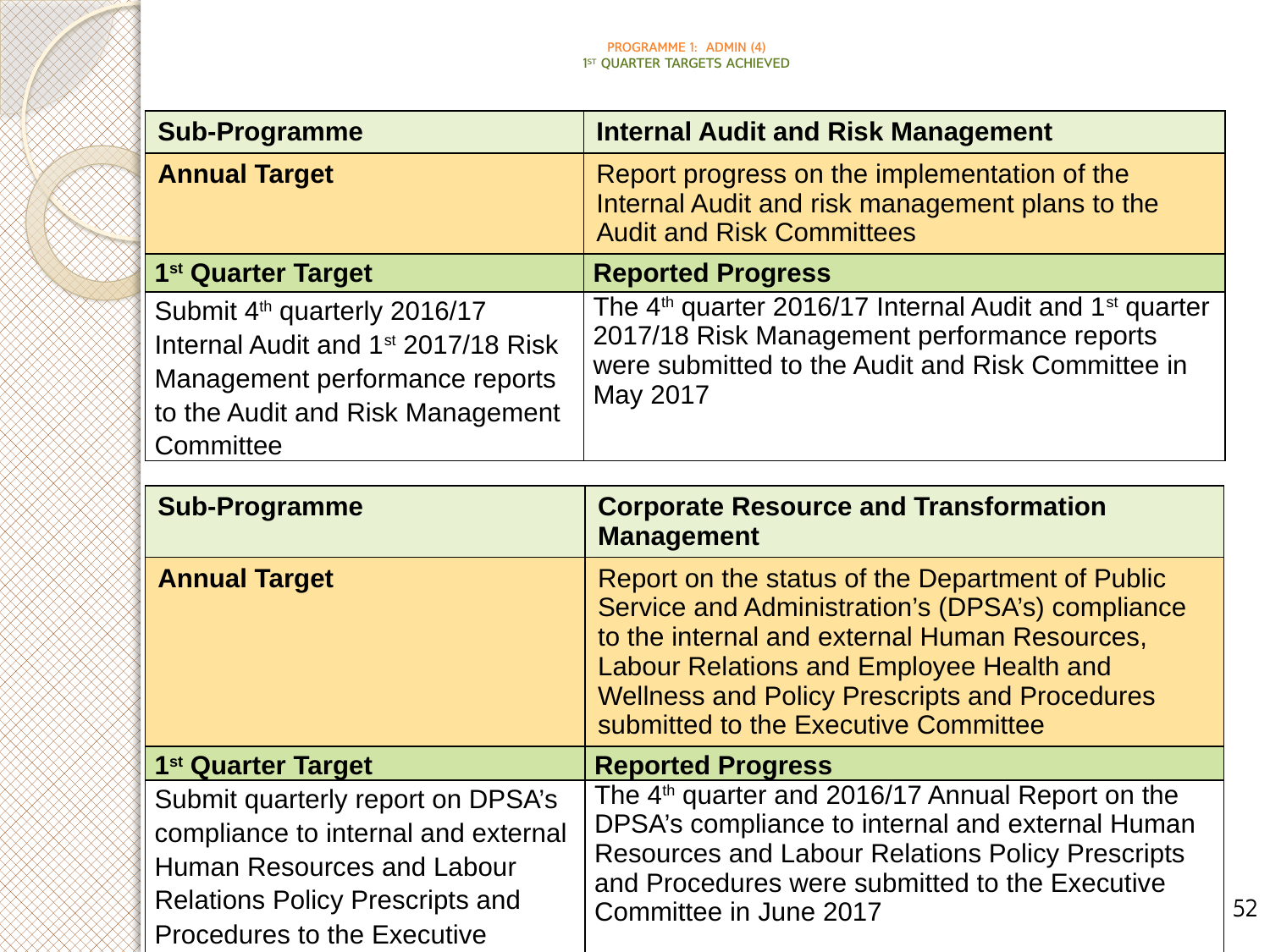

# PROGRAMME 1:  ADMIN (4) 1ST QUARTER TARGETS ACHIEVED
| Sub-Programme | Internal Audit and Risk Management |
| --- | --- |
| Annual Target | Report progress on the implementation of the Internal Audit and risk management plans to the Audit and Risk Committees |
| 1st Quarter Target | Reported Progress |
| Submit 4th quarterly 2016/17 Internal Audit and 1st 2017/18 Risk Management performance reports to the Audit and Risk Management Committee | The 4th quarter 2016/17 Internal Audit and 1st quarter 2017/18 Risk Management performance reports were submitted to the Audit and Risk Committee in May 2017 |
| Sub-Programme | Corporate Resource and Transformation Management |
| --- | --- |
| Annual Target | Report on the status of the Department of Public Service and Administration’s (DPSA’s) compliance to the internal and external Human Resources, Labour Relations and Employee Health and Wellness and Policy Prescripts and Procedures submitted to the Executive Committee |
| 1st Quarter Target | Reported Progress |
| Submit quarterly report on DPSA’s compliance to internal and external Human Resources and Labour Relations Policy Prescripts and Procedures to the Executive Committee | The 4th quarter and 2016/17 Annual Report on the DPSA’s compliance to internal and external Human Resources and Labour Relations Policy Prescripts and Procedures were submitted to the Executive Committee in June 2017 |
52